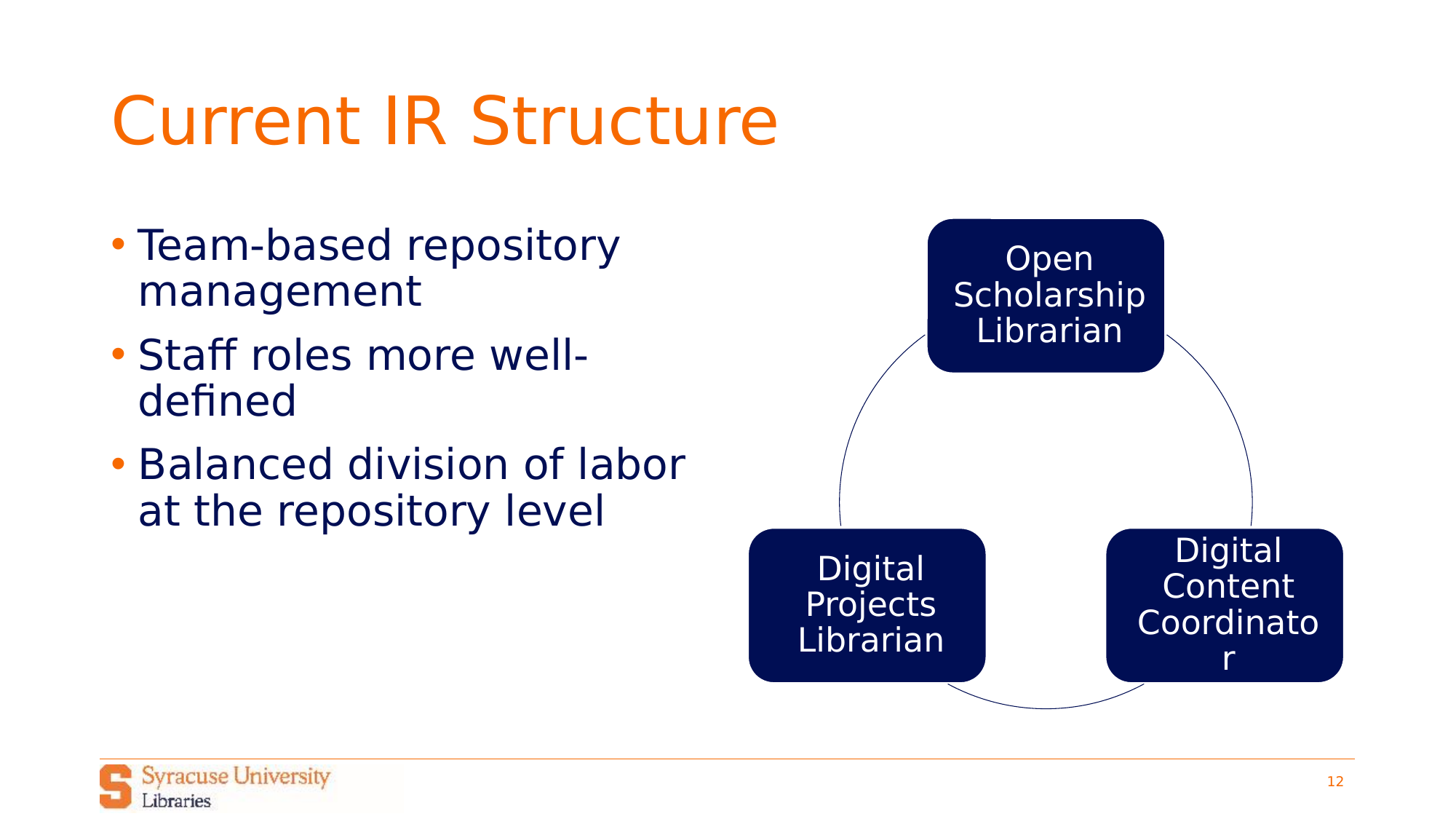

# Current IR Structure
Team-based repository management
Staff roles more well-defined
Balanced division of labor at the repository level
Open Scholarship Librarian
Digital Content Coordinator
Digital Projects Librarian
12